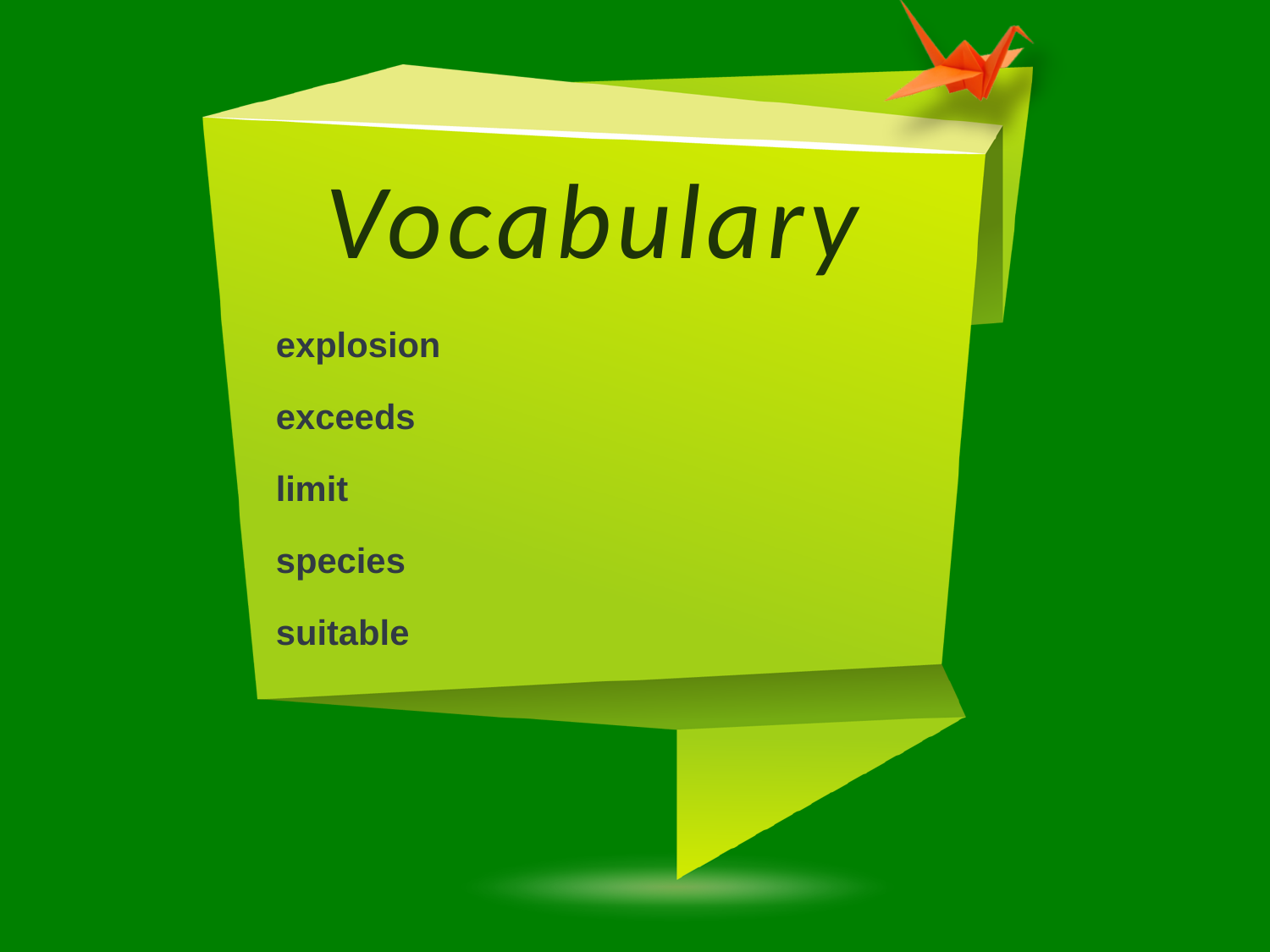

# Vocabulary
explosion
exceeds
limit
species
suitable